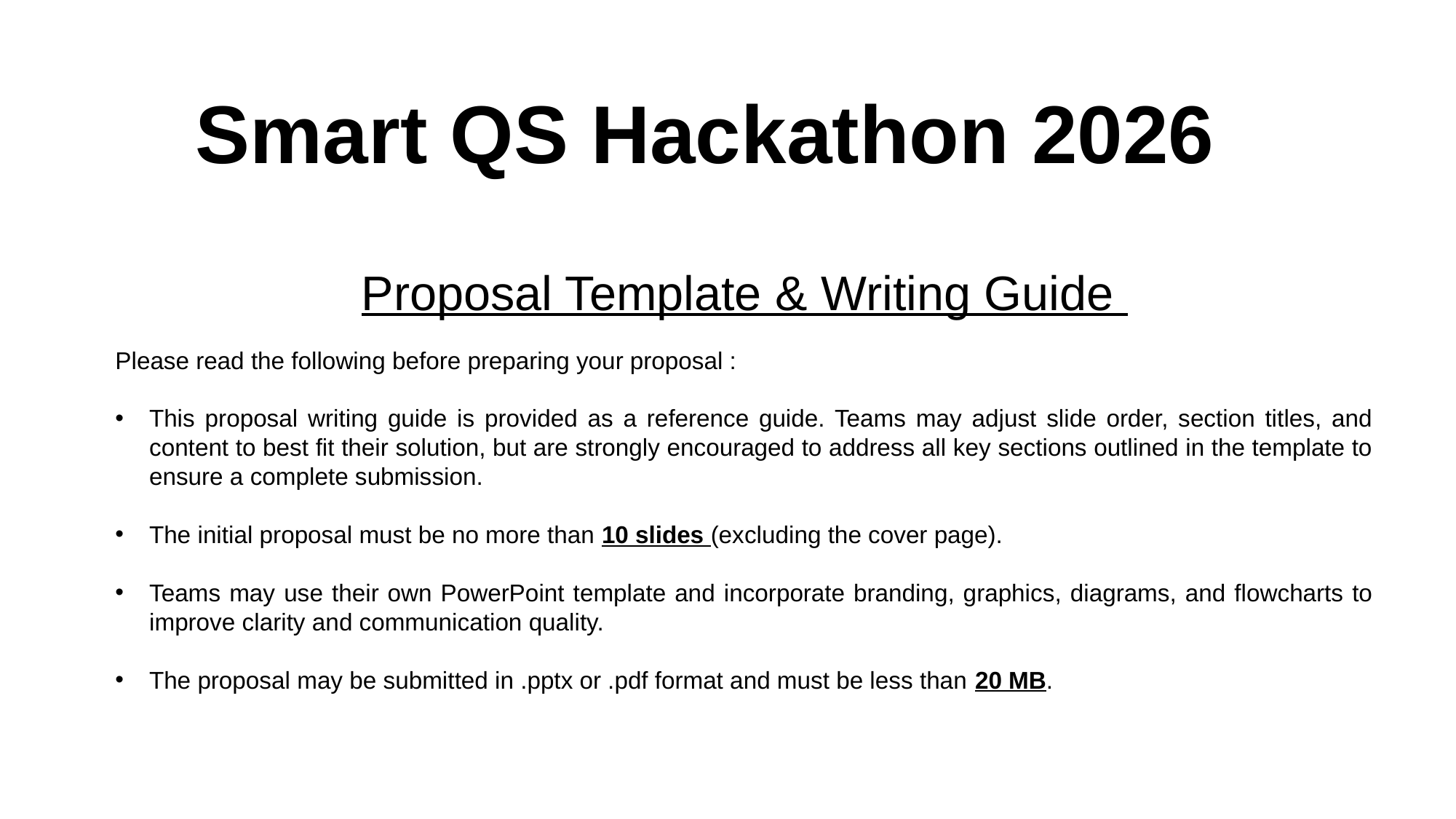

Smart QS Hackathon 2026
# Proposal Template & Writing Guide
Please read the following before preparing your proposal :

This proposal writing guide is provided as a reference guide. Teams may adjust slide order, section titles, and content to best fit their solution, but are strongly encouraged to address all key sections outlined in the template to ensure a complete submission.

The initial proposal must be no more than 10 slides (excluding the cover page).

Teams may use their own PowerPoint template and incorporate branding, graphics, diagrams, and flowcharts to improve clarity and communication quality.

The proposal may be submitted in .pptx or .pdf format and must be less than 20 MB.